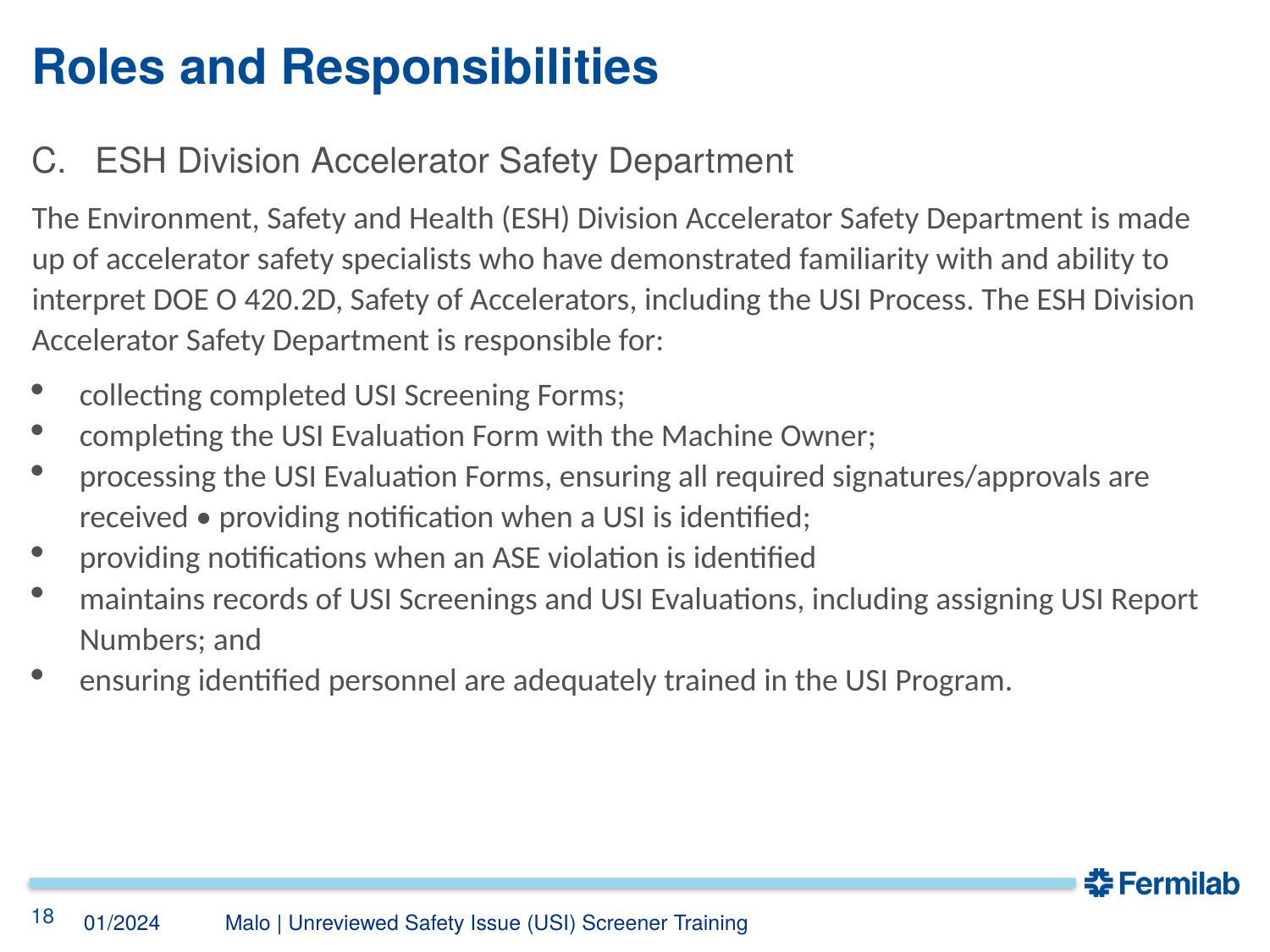

# Roles and Responsibilities
ESH Division Accelerator Safety Department
The Environment, Safety and Health (ESH) Division Accelerator Safety Department is made up of accelerator safety specialists who have demonstrated familiarity with and ability to interpret DOE O 420.2D, Safety of Accelerators, including the USI Process. The ESH Division Accelerator Safety Department is responsible for:
collecting completed USI Screening Forms;
completing the USI Evaluation Form with the Machine Owner;
processing the USI Evaluation Forms, ensuring all required signatures/approvals are received • providing notification when a USI is identified;
providing notifications when an ASE violation is identified
maintains records of USI Screenings and USI Evaluations, including assigning USI Report Numbers; and
ensuring identified personnel are adequately trained in the USI Program.

18
Malo | Unreviewed Safety Issue (USI) Screener Training
01/2024